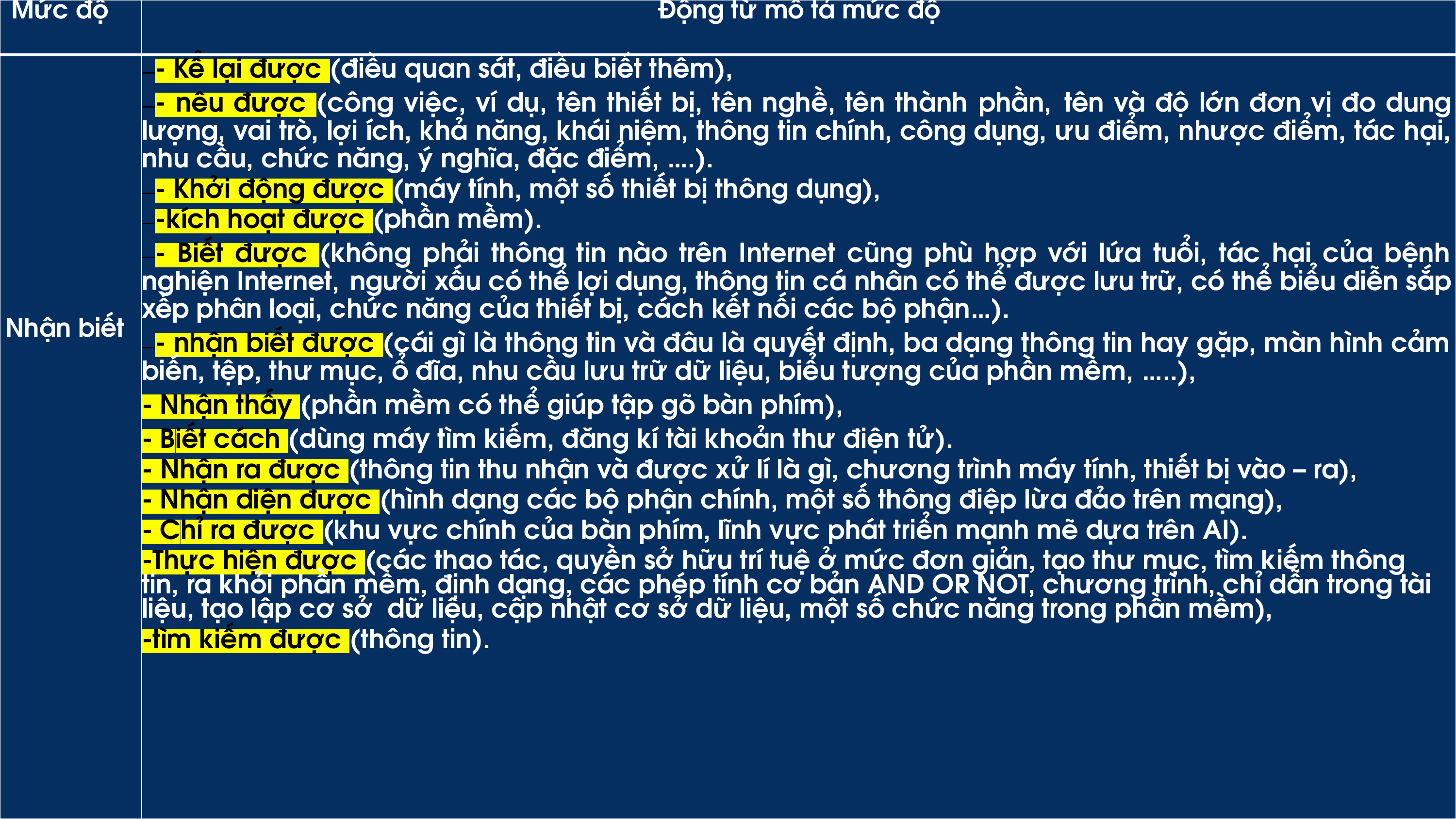

| Mức độ | Động từ mô tả mức độ |
| --- | --- |
| Nhận biết | - Kể lại được (điều quan sát, điều biết thêm), - nêu được (công việc, ví dụ, tên thiết bị, tên nghề, tên thành phần, tên và độ lớn đơn vị đo dung lượng, vai trò, lợi ích, khả năng, khái niệm, thông tin chính, công dụng, ưu điểm, nhược điểm, tác hại, nhu cầu, chức năng, ý nghĩa, đặc điểm, ….). - Khởi động được (máy tính, một số thiết bị thông dụng), -kích hoạt được (phần mềm). - Biết được (không phải thông tin nào trên Internet cũng phù hợp với lứa tuổi, tác hại của bệnh nghiện Internet, người xấu có thể lợi dụng, thông tin cá nhân có thể được lưu trữ, có thể biểu diễn sắp xếp phân loại, chức năng của thiết bị, cách kết nối các bộ phận…). - nhận biết được (cái gì là thông tin và đâu là quyết định, ba dạng thông tin hay gặp, màn hình cảm biến, tệp, thư mục, ổ đĩa, nhu cầu lưu trữ dữ liệu, biểu tượng của phần mềm, …..), - Nhận thấy (phần mềm có thể giúp tập gõ bàn phím), - Biết cách (dùng máy tìm kiếm, đăng kí tài khoản thư điện tử). - Nhận ra được (thông tin thu nhận và được xử lí là gì, chương trình máy tính, thiết bị vào – ra), - Nhận diện được (hình dạng các bộ phận chính, một số thông điệp lừa đảo trên mạng), - Chỉ ra được (khu vực chính của bàn phím, lĩnh vực phát triển mạnh mẽ dựa trên AI). -Thực hiện được (các thao tác, quyền sở hữu trí tuệ ở mức đơn giản, tạo thư mục, tìm kiếm thông tin, ra khỏi phần mềm, định dạng, các phép tính cơ bản AND OR NOT, chương trình, chỉ dẫn trong tài liệu, tạo lập cơ sở dữ liệu, cập nhật cơ sở dữ liệu, một số chức năng trong phần mềm), -tìm kiếm được (thông tin). |